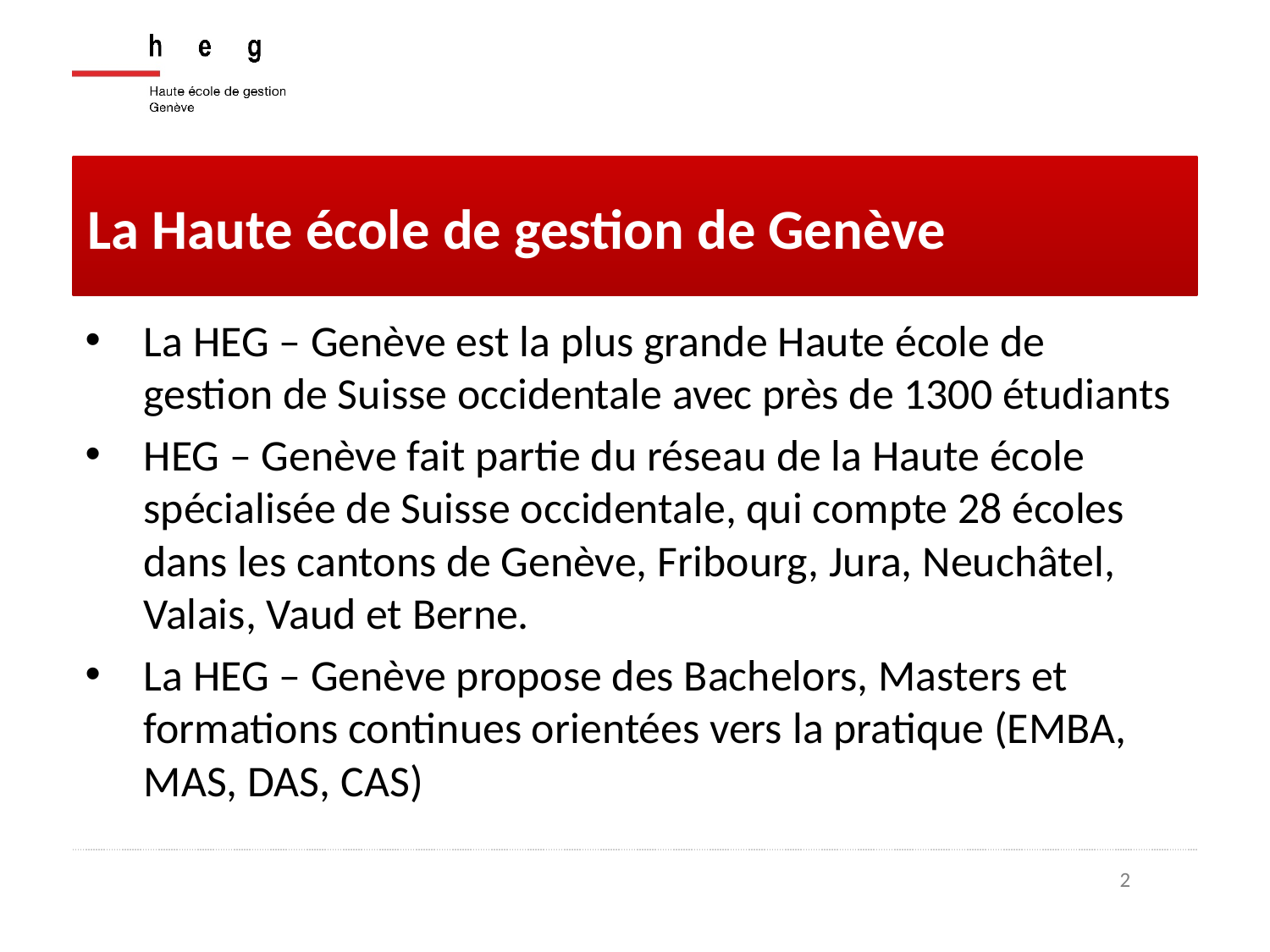

La Haute école de gestion de Genève
La HEG – Genève est la plus grande Haute école de gestion de Suisse occidentale avec près de 1300 étudiants
HEG – Genève fait partie du réseau de la Haute école spécialisée de Suisse occidentale, qui compte 28 écoles dans les cantons de Genève, Fribourg, Jura, Neuchâtel, Valais, Vaud et Berne.
La HEG – Genève propose des Bachelors, Masters et formations continues orientées vers la pratique (EMBA, MAS, DAS, CAS)